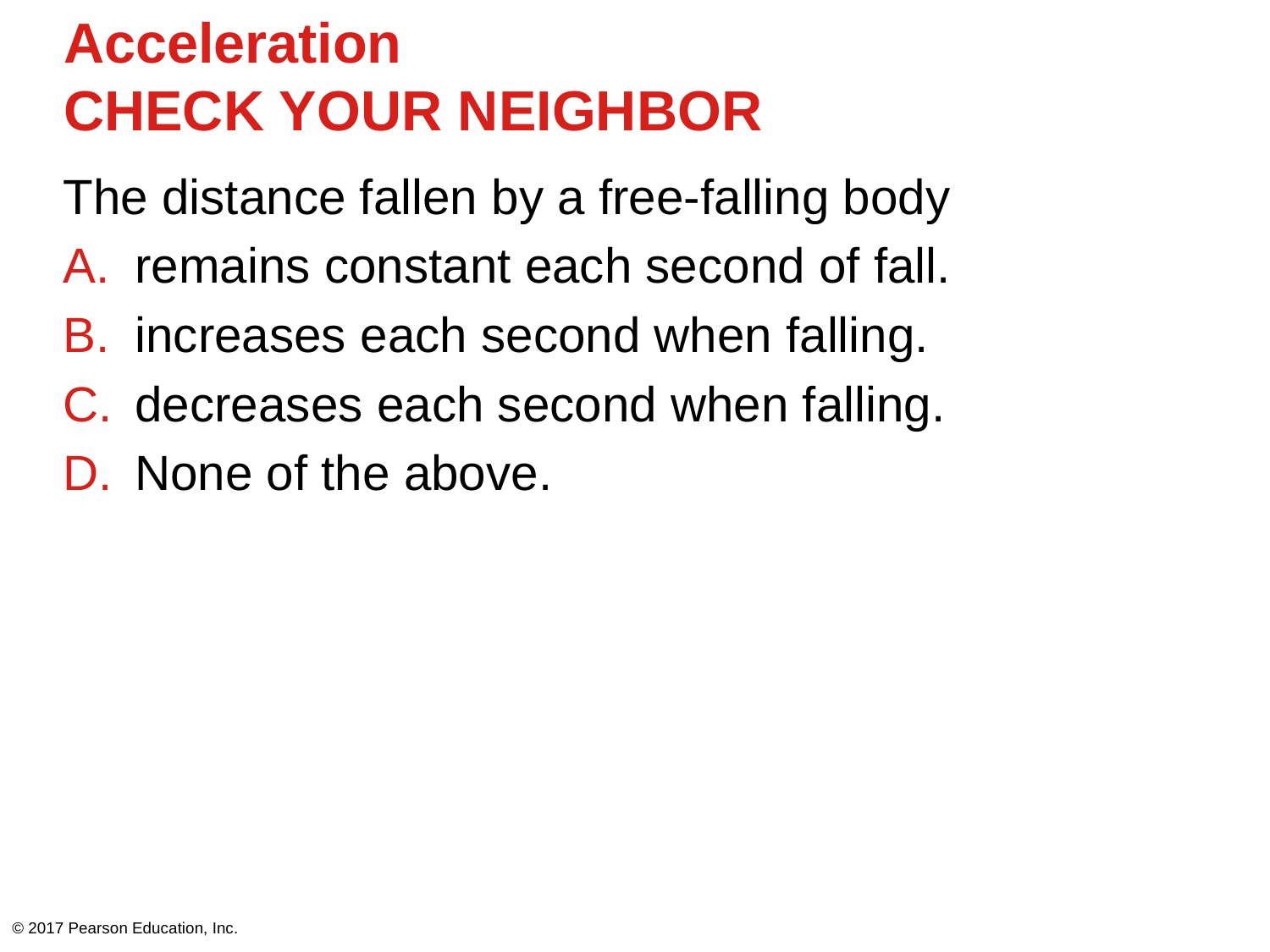

# Acceleration CHECK YOUR NEIGHBOR
The distance fallen by a free-falling body
remains constant each second of fall.
increases each second when falling.
decreases each second when falling.
None of the above.
© 2017 Pearson Education, Inc.